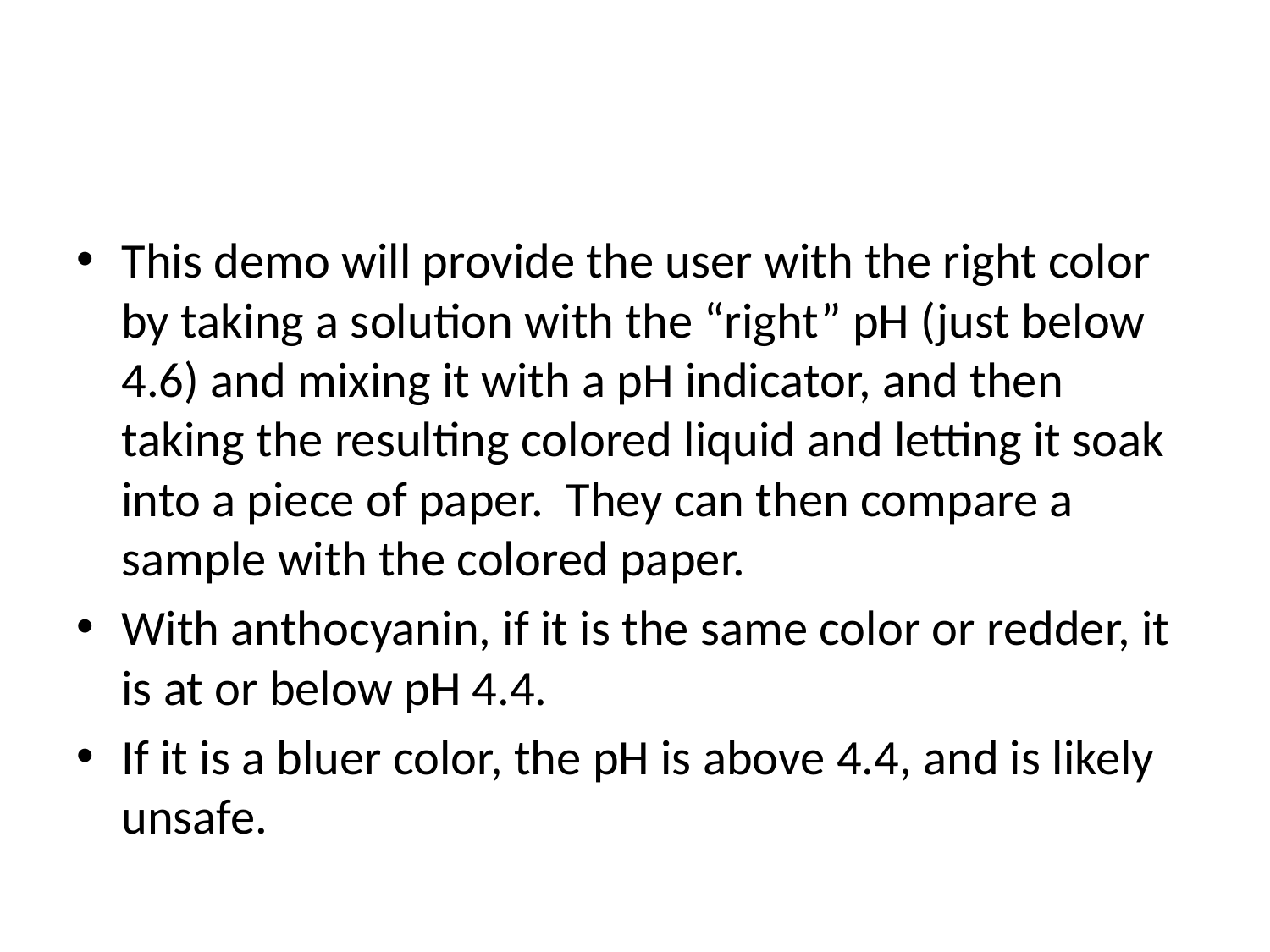

#
This demo will provide the user with the right color by taking a solution with the “right” pH (just below 4.6) and mixing it with a pH indicator, and then taking the resulting colored liquid and letting it soak into a piece of paper.  They can then compare a sample with the colored paper.
With anthocyanin, if it is the same color or redder, it is at or below pH 4.4.
If it is a bluer color, the pH is above 4.4, and is likely unsafe.